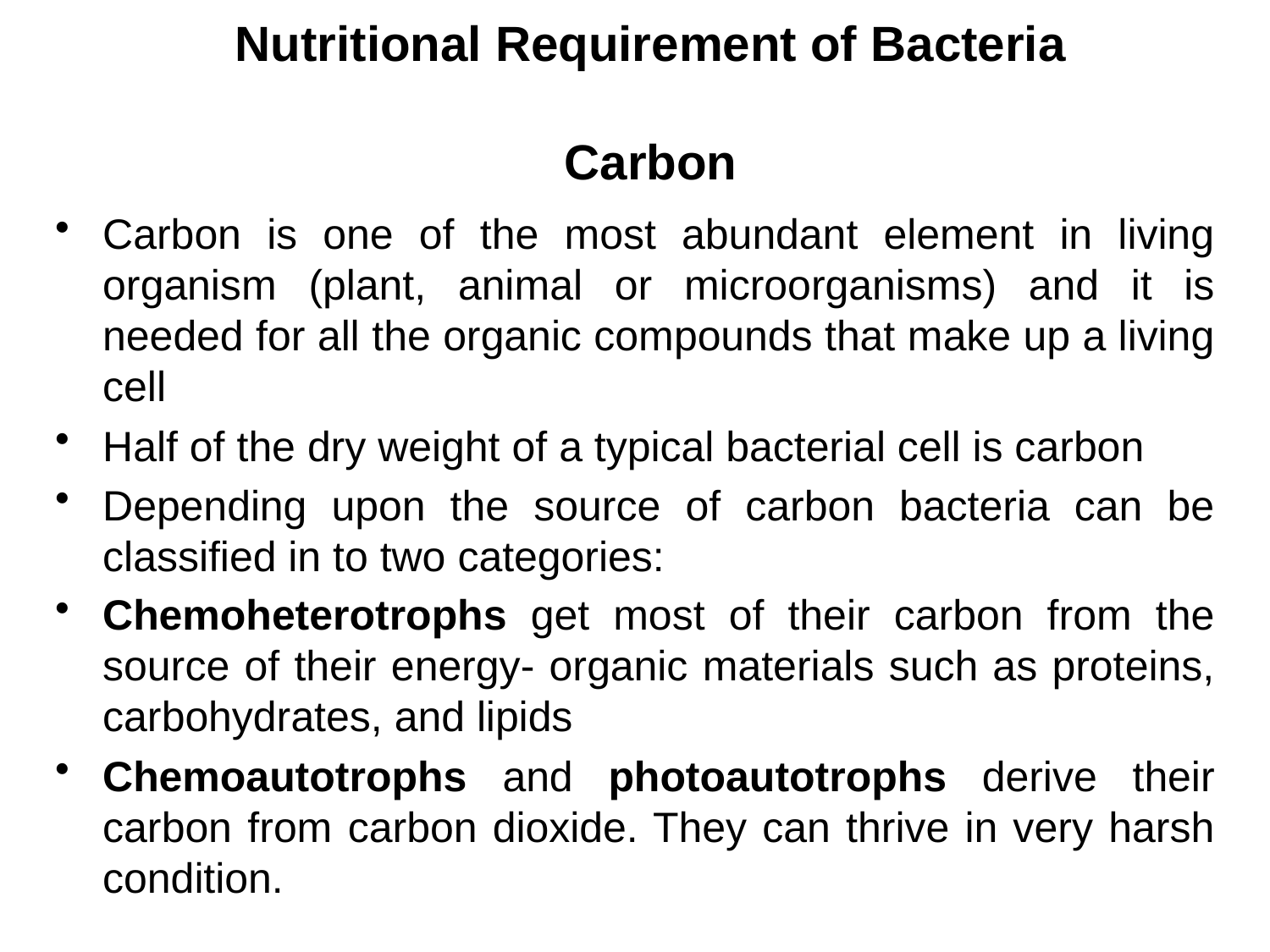

# Nutritional Requirement of Bacteria Carbon
Carbon is one of the most abundant element in living organism (plant, animal or microorganisms) and it is needed for all the organic compounds that make up a living cell
Half of the dry weight of a typical bacterial cell is carbon
Depending upon the source of carbon bacteria can be classified in to two categories:
Chemoheterotrophs get most of their carbon from the source of their energy- organic materials such as proteins, carbohydrates, and lipids
Chemoautotrophs and photoautotrophs derive their carbon from carbon dioxide. They can thrive in very harsh condition.